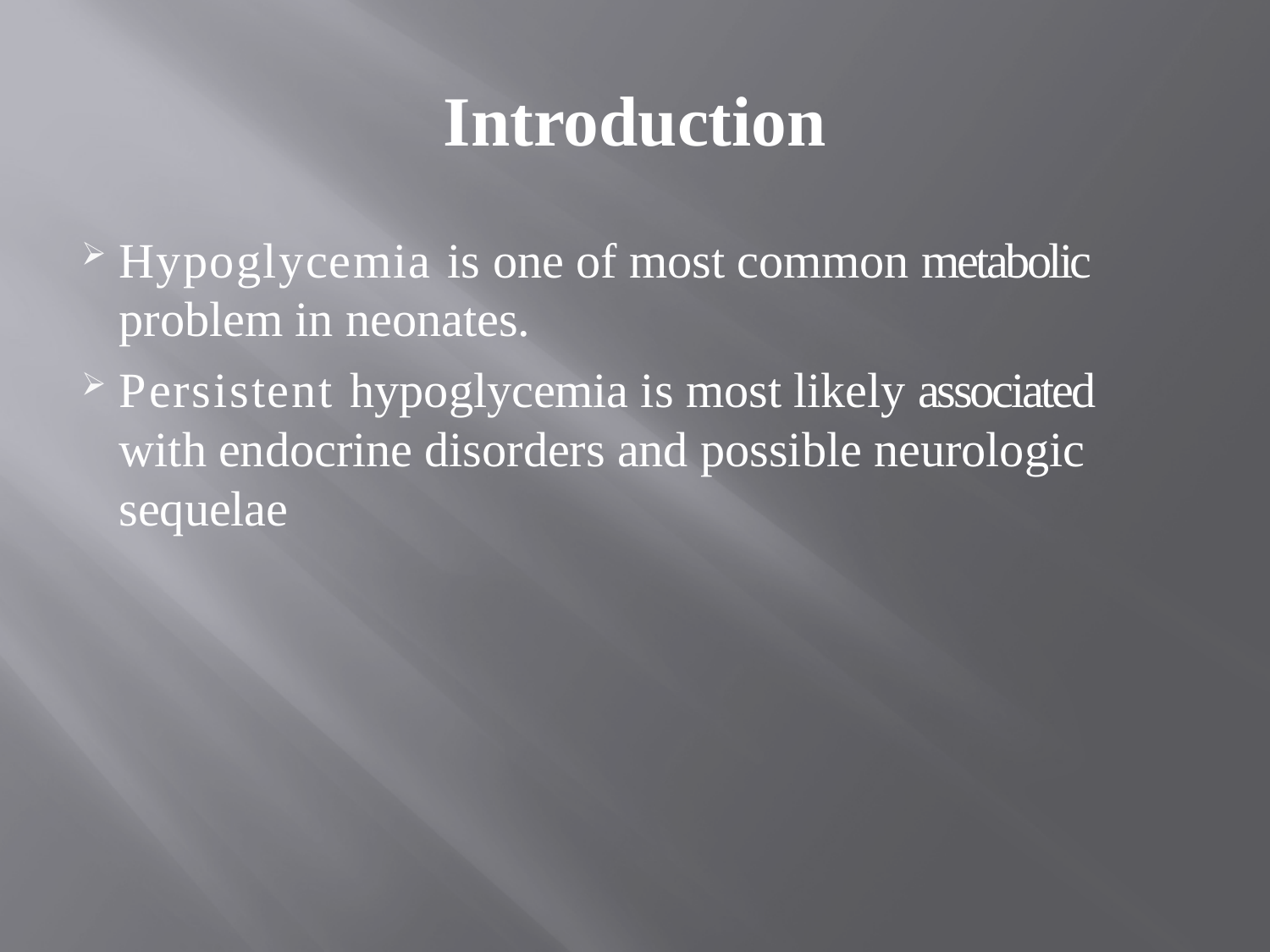

# Introduction
Hypoglycemia is one of most common metabolic  problem in neonates.
Persistent hypoglycemia is most likely associated  with endocrine disorders and possible neurologic  sequelae